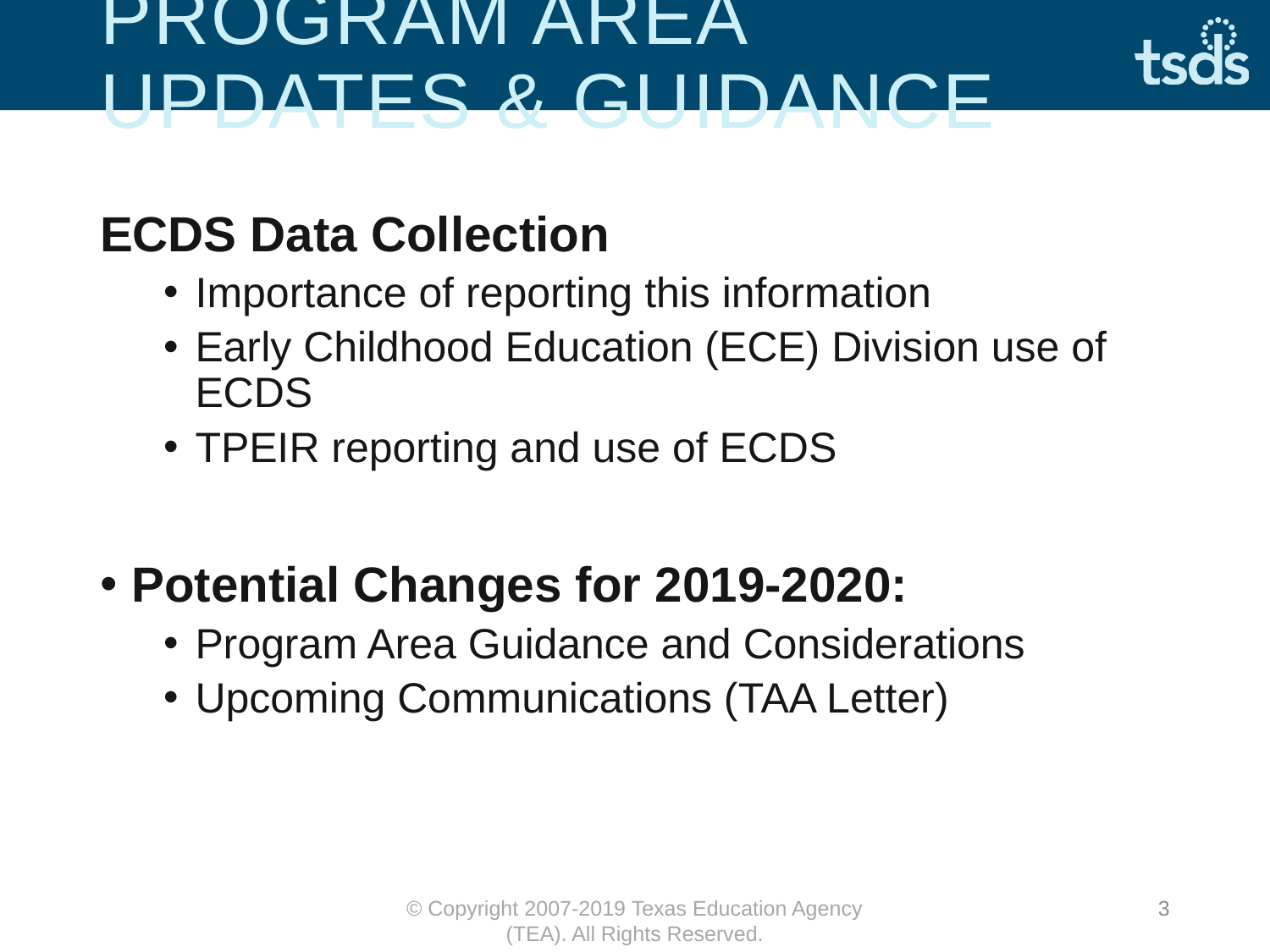

# PROGRAM AREA Updates & GUIDANCE

ECDS Data Collection
Importance of reporting this information
Early Childhood Education (ECE) Division use of ECDS
TPEIR reporting and use of ECDS

Potential Changes for 2019-2020:
Program Area Guidance and Considerations
Upcoming Communications (TAA Letter)

3